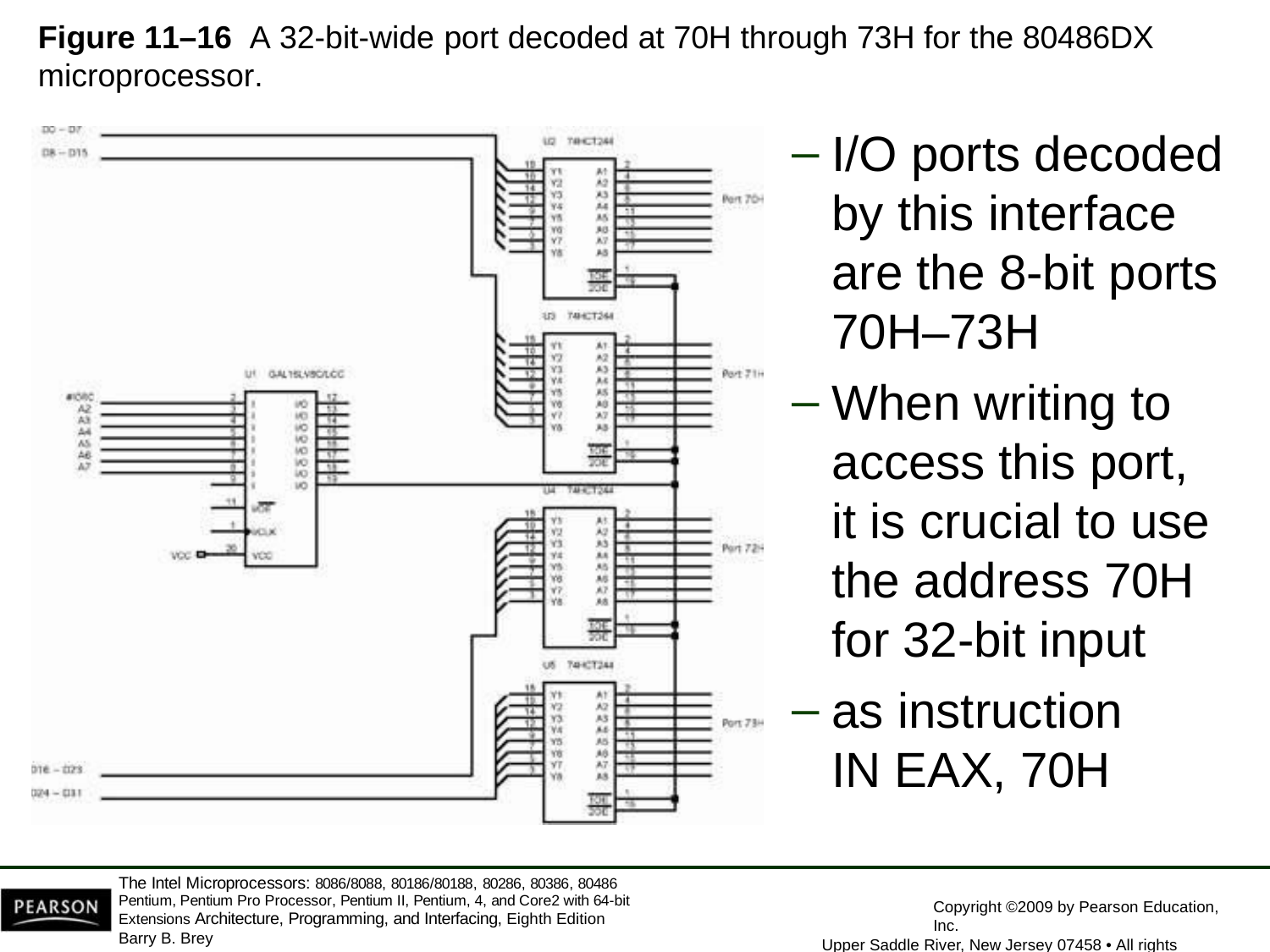

# Figure 11–16  A 32-bit-wide port decoded at 70H through 73H for the 80486DX
microprocessor.
I/O ports decoded by this interface are the 8-bit ports 70H–73H

When writing to access this port, it is crucial to use the address 70H for 32-bit input

as instruction
IN EAX, 70H

The Intel Microprocessors: 8086/8088, 80186/80188, 80286, 80386, 80486 Pentium, Pentium Pro Processor, Pentium II, Pentium, 4, and Core2 with 64-bit Extensions Architecture, Programming, and Interfacing, Eighth Edition
Barry B. Brey

Copyright ©2009 by Pearson Education, Inc.
Upper Saddle River, New Jersey 07458 • All rights reserved.